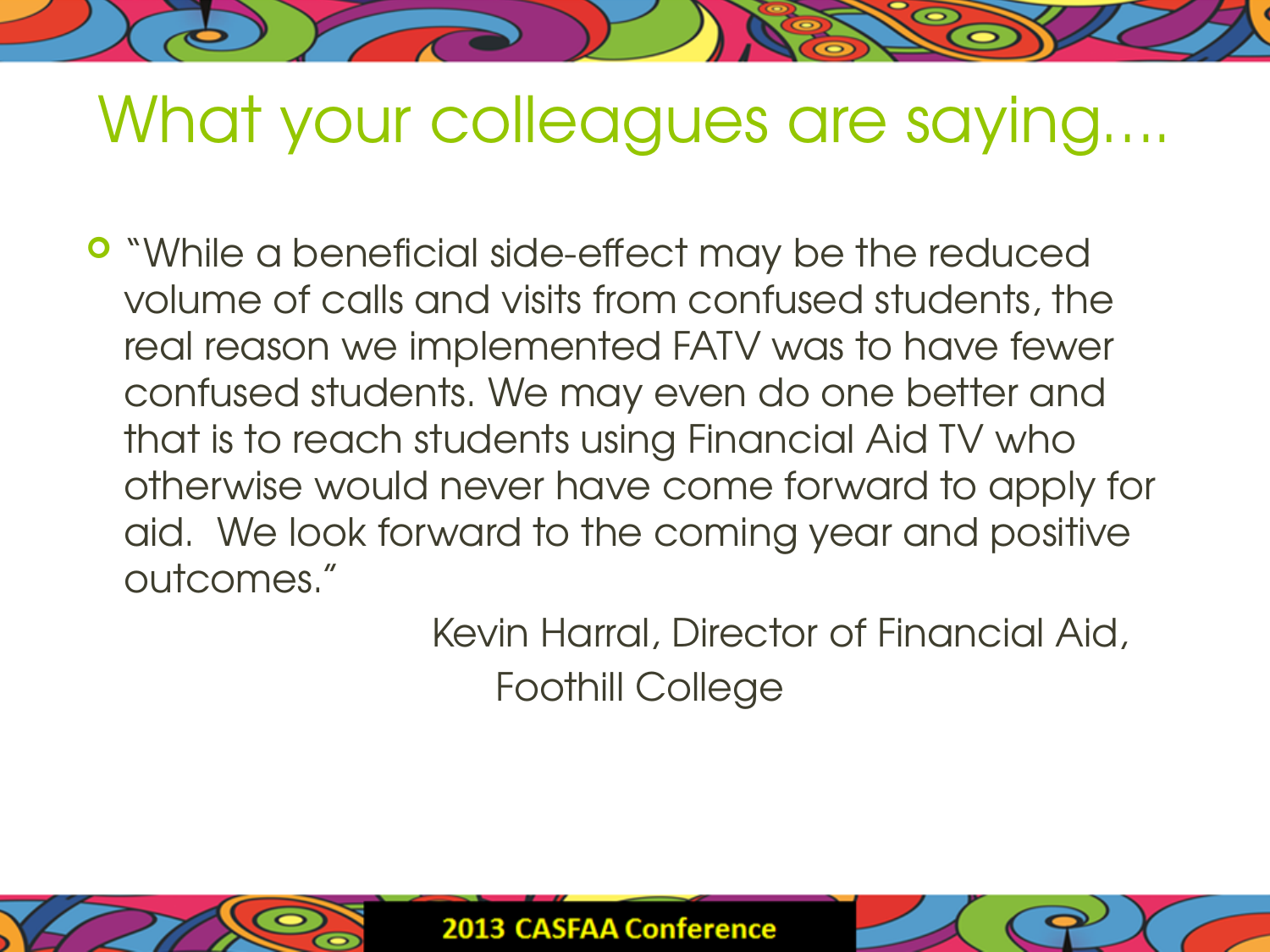

# What your colleagues are saying….
“While a beneficial side-effect may be the reduced volume of calls and visits from confused students, the real reason we implemented FATV was to have fewer confused students. We may even do one better and that is to reach students using Financial Aid TV who otherwise would never have come forward to apply for aid.  We look forward to the coming year and positive outcomes.”
	Kevin Harral, Director of Financial Aid,
Foothill College